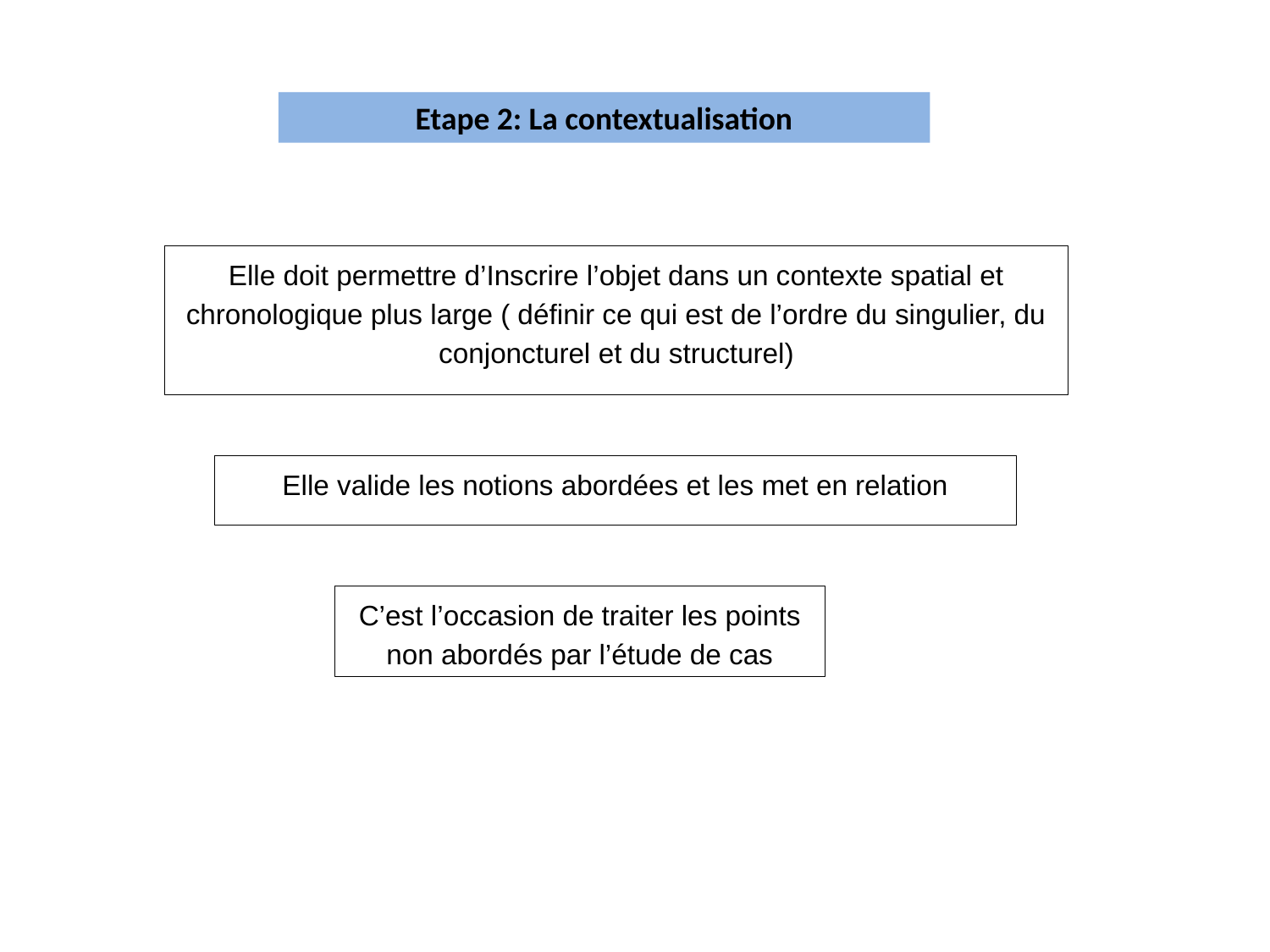

Etape 2: La contextualisation
Elle doit permettre d’Inscrire l’objet dans un contexte spatial et chronologique plus large ( définir ce qui est de l’ordre du singulier, du conjoncturel et du structurel)
Elle valide les notions abordées et les met en relation
C’est l’occasion de traiter les points non abordés par l’étude de cas
22